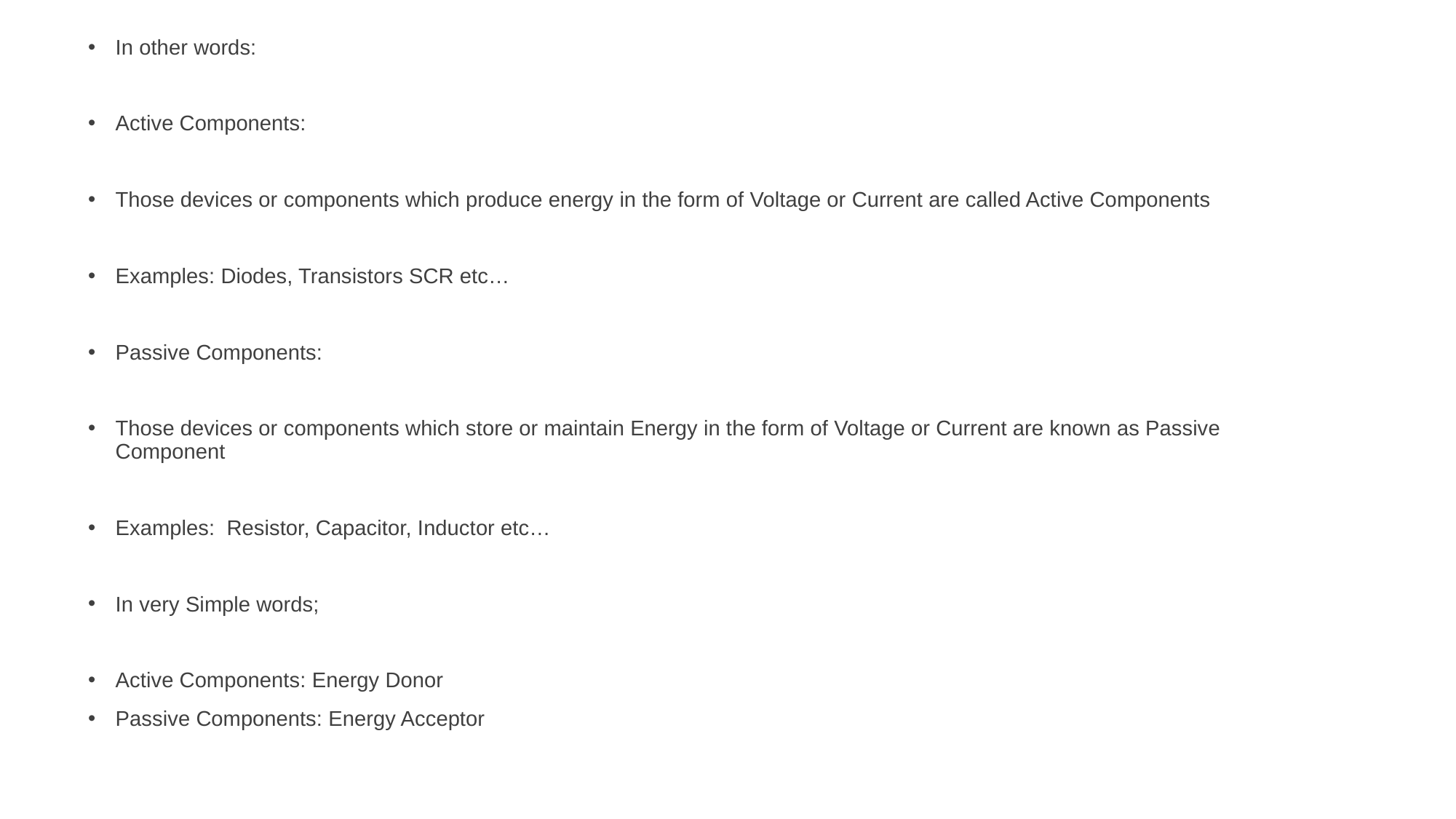

#
In other words:

Active Components:

Those devices or components which produce energy in the form of Voltage or Current are called Active Components

Examples: Diodes, Transistors SCR etc…

Passive Components:

Those devices or components which store or maintain Energy in the form of Voltage or Current are known as Passive Component

Examples:  Resistor, Capacitor, Inductor etc…

In very Simple words;

Active Components: Energy Donor
Passive Components: Energy Acceptor